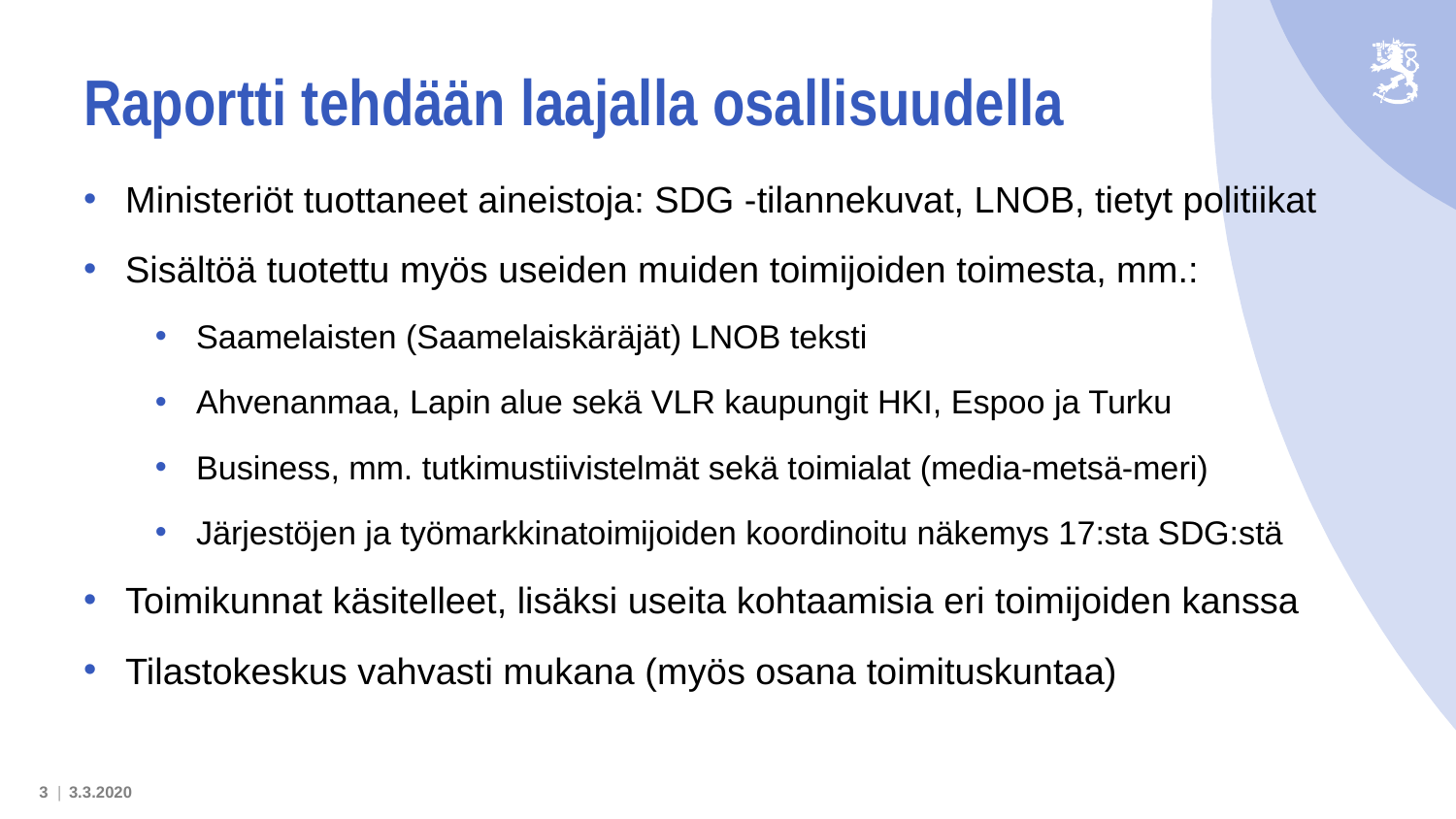

# Raportti tehdään laajalla osallisuudella
Ministeriöt tuottaneet aineistoja: SDG -tilannekuvat, LNOB, tietyt politiikat
Sisältöä tuotettu myös useiden muiden toimijoiden toimesta, mm.:
Saamelaisten (Saamelaiskäräjät) LNOB teksti
Ahvenanmaa, Lapin alue sekä VLR kaupungit HKI, Espoo ja Turku
Business, mm. tutkimustiivistelmät sekä toimialat (media-metsä-meri)
Järjestöjen ja työmarkkinatoimijoiden koordinoitu näkemys 17:sta SDG:stä
Toimikunnat käsitelleet, lisäksi useita kohtaamisia eri toimijoiden kanssa
Tilastokeskus vahvasti mukana (myös osana toimituskuntaa)
3  |
3.3.2020